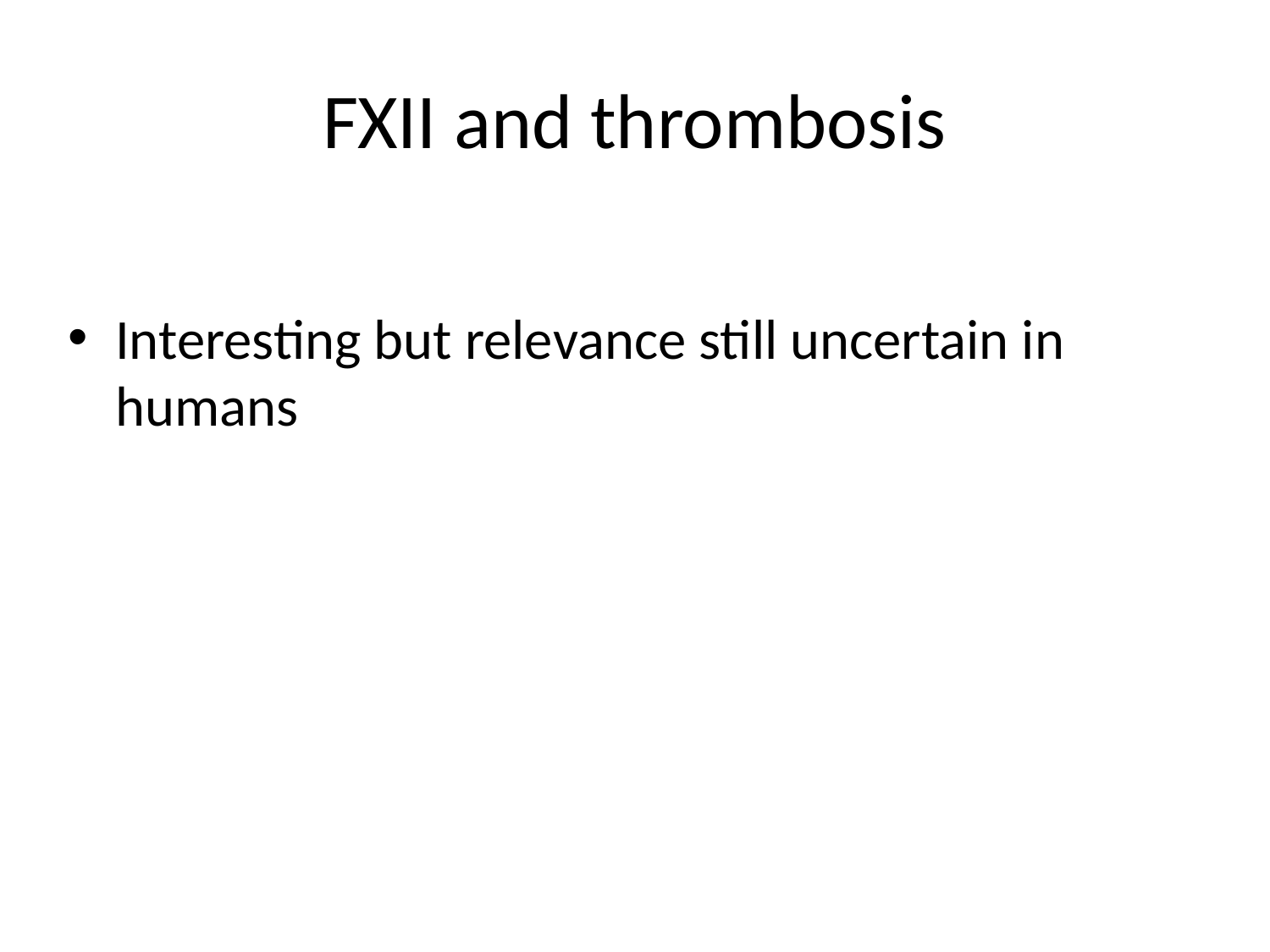

# FXII and thrombosis
Interesting but relevance still uncertain in humans